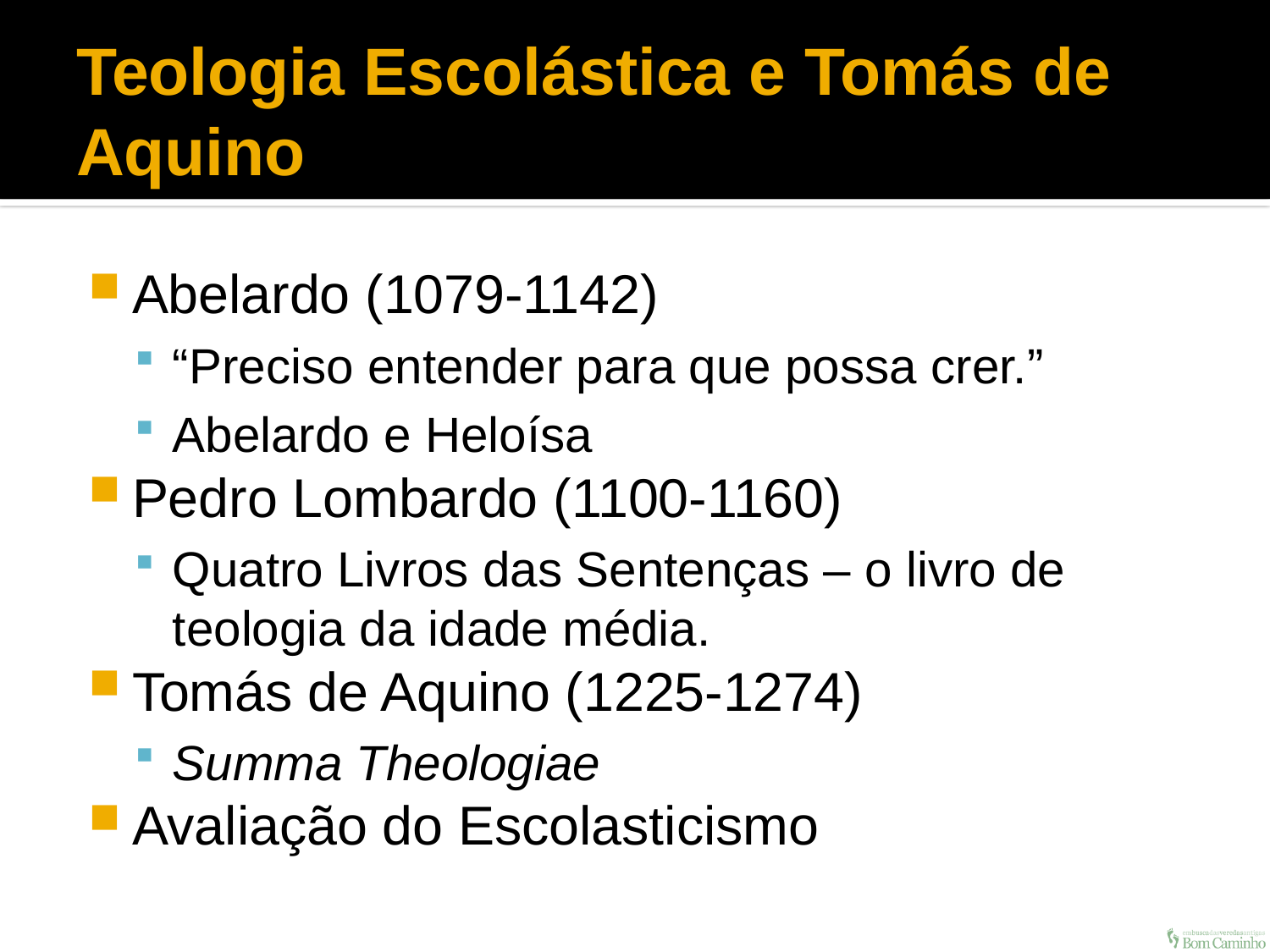

# Teologia Escolástica e Tomás de Aquino
Abelardo (1079-1142)
“Preciso entender para que possa crer.”
Abelardo e Heloísa
Pedro Lombardo (1100-1160)
Quatro Livros das Sentenças – o livro de teologia da idade média.
Tomás de Aquino (1225-1274)
Summa Theologiae
Avaliação do Escolasticismo